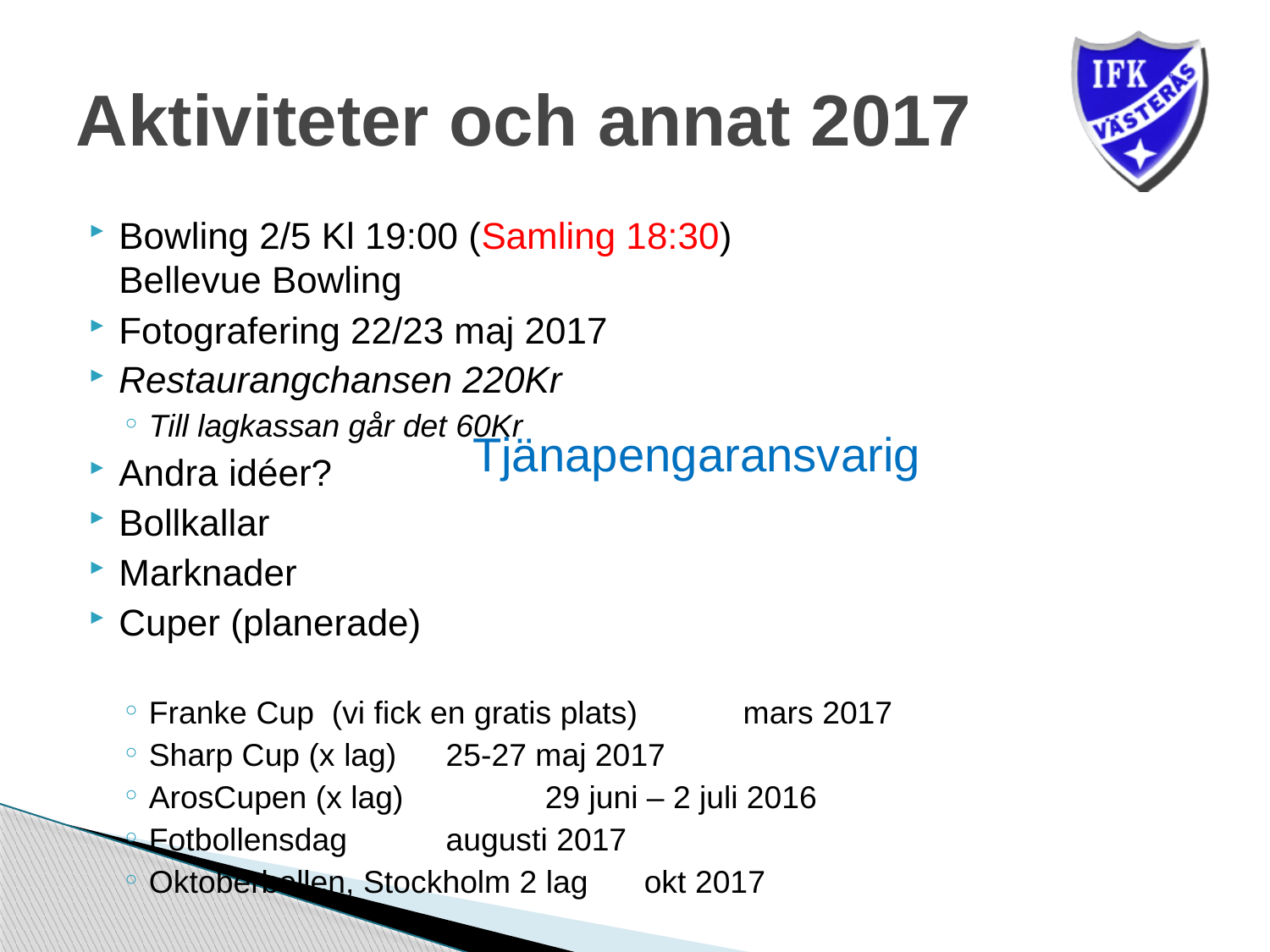

# Aktiviteter och annat 2017
Bowling 2/5 Kl 19:00 (Samling 18:30)
Bellevue Bowling
Fotografering 22/23 maj 2017
Restaurangchansen 220Kr
Till lagkassan går det 60Kr
Andra idéer?
Bollkallar
Marknader
Cuper (planerade)
Franke Cup  (vi fick en gratis plats) 	mars 2017
Sharp Cup (x lag) 			25-27 maj 2017
ArosCupen (x lag) 		    	29 juni – 2 juli 2016
Fotbollensdag				augusti 2017
Oktoberbollen, Stockholm 2 lag	okt 2017
Tjänapengaransvarig